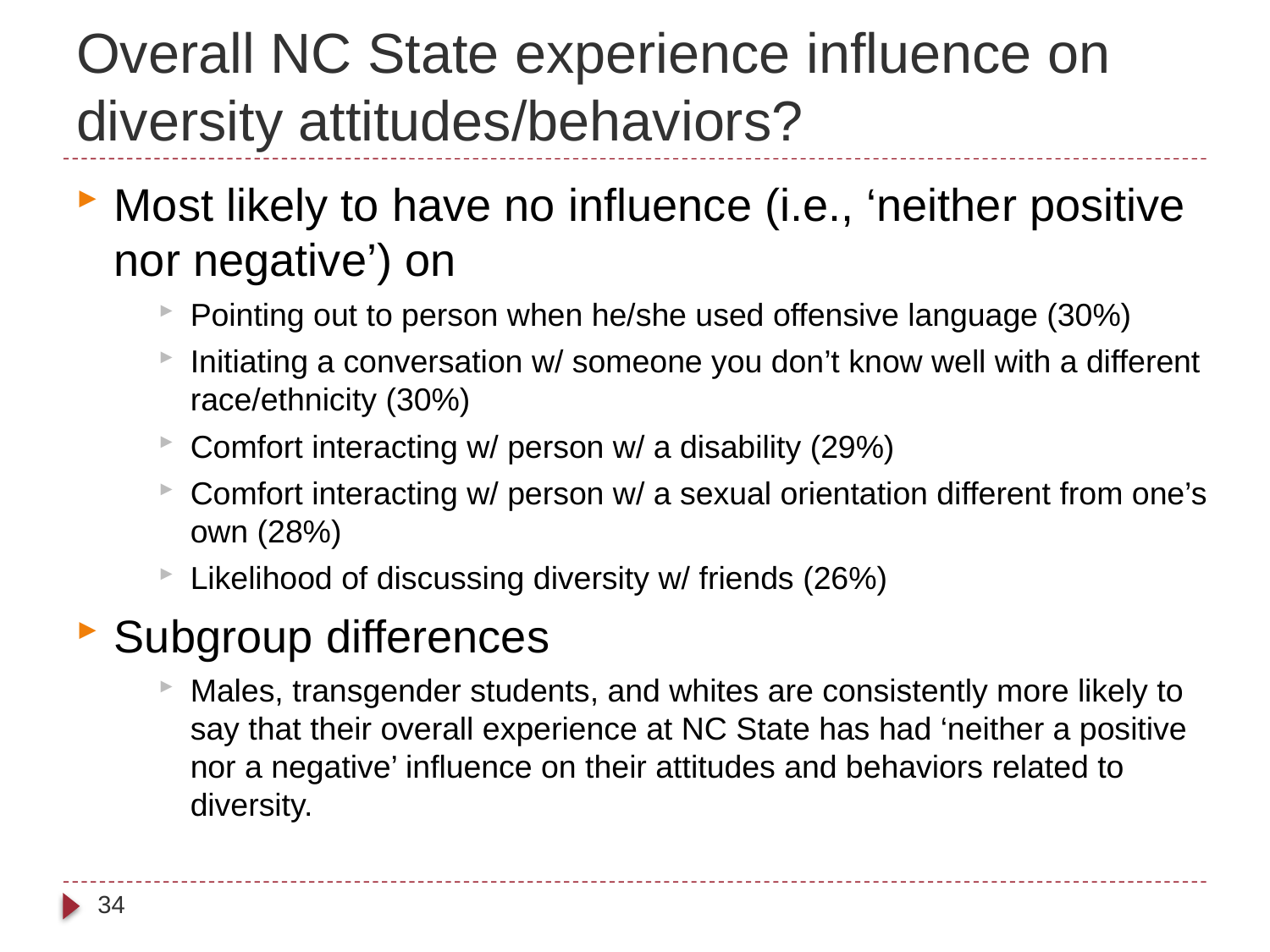

# Overall NC State experience influence on diversity attitudes/behaviors?
Most likely to have no influence (i.e., ‘neither positive nor negative’) on
Pointing out to person when he/she used offensive language (30%)
Initiating a conversation w/ someone you don’t know well with a different race/ethnicity (30%)
Comfort interacting w/ person w/ a disability (29%)
Comfort interacting w/ person w/ a sexual orientation different from one’s own (28%)
Likelihood of discussing diversity w/ friends (26%)
Subgroup differences
Males, transgender students, and whites are consistently more likely to say that their overall experience at NC State has had ‘neither a positive nor a negative’ influence on their attitudes and behaviors related to diversity.

34